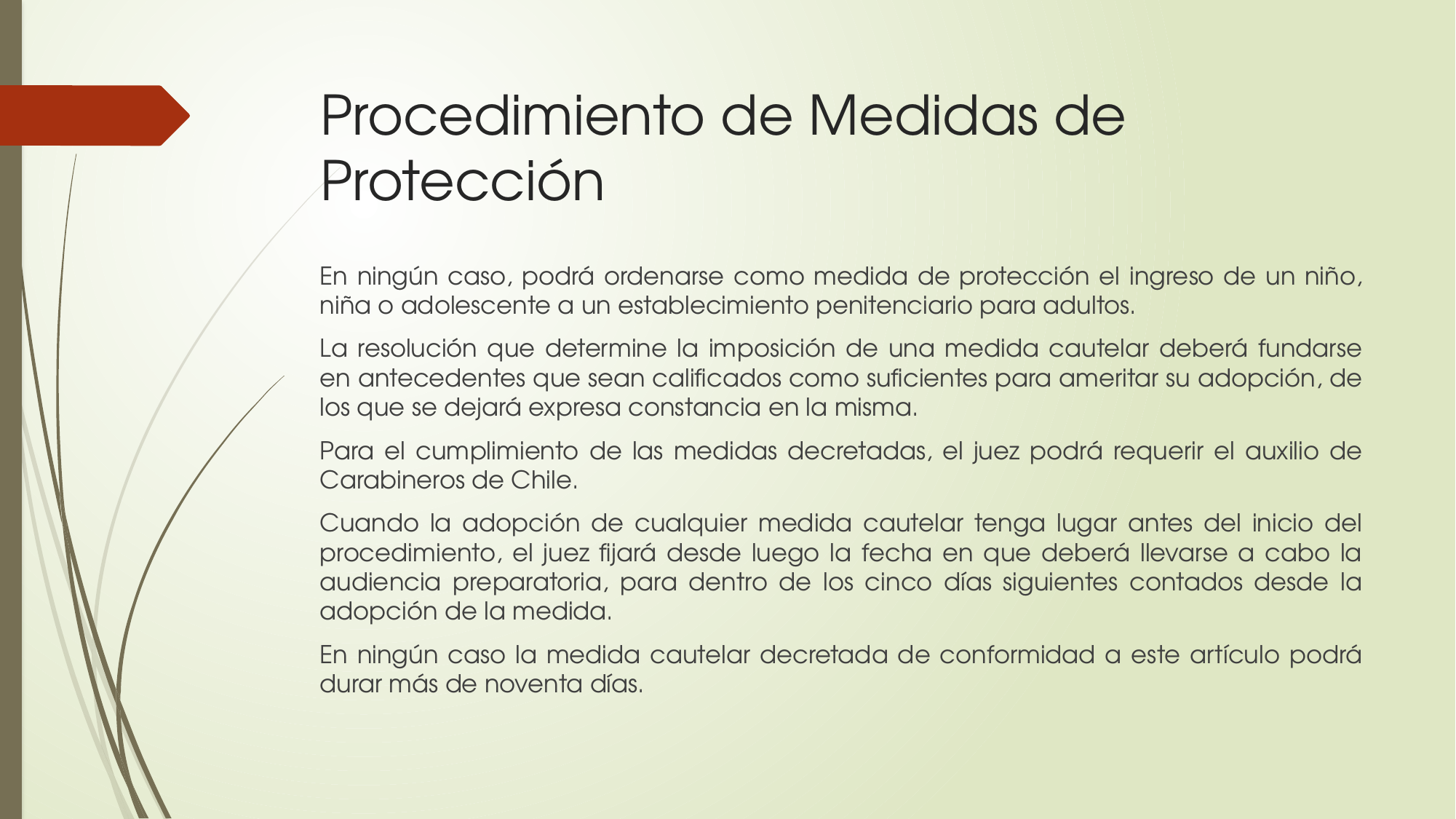

# Procedimiento de Medidas de Protección
En ningún caso, podrá ordenarse como medida de protección el ingreso de un niño, niña o adolescente a un establecimiento penitenciario para adultos.
La resolución que determine la imposición de una medida cautelar deberá fundarse en antecedentes que sean calificados como suficientes para ameritar su adopción, de los que se dejará expresa constancia en la misma.
Para el cumplimiento de las medidas decretadas, el juez podrá requerir el auxilio de Carabineros de Chile.
Cuando la adopción de cualquier medida cautelar tenga lugar antes del inicio del procedimiento, el juez fijará desde luego la fecha en que deberá llevarse a cabo la audiencia preparatoria, para dentro de los cinco días siguientes contados desde la adopción de la medida.
En ningún caso la medida cautelar decretada de conformidad a este artículo podrá durar más de noventa días.